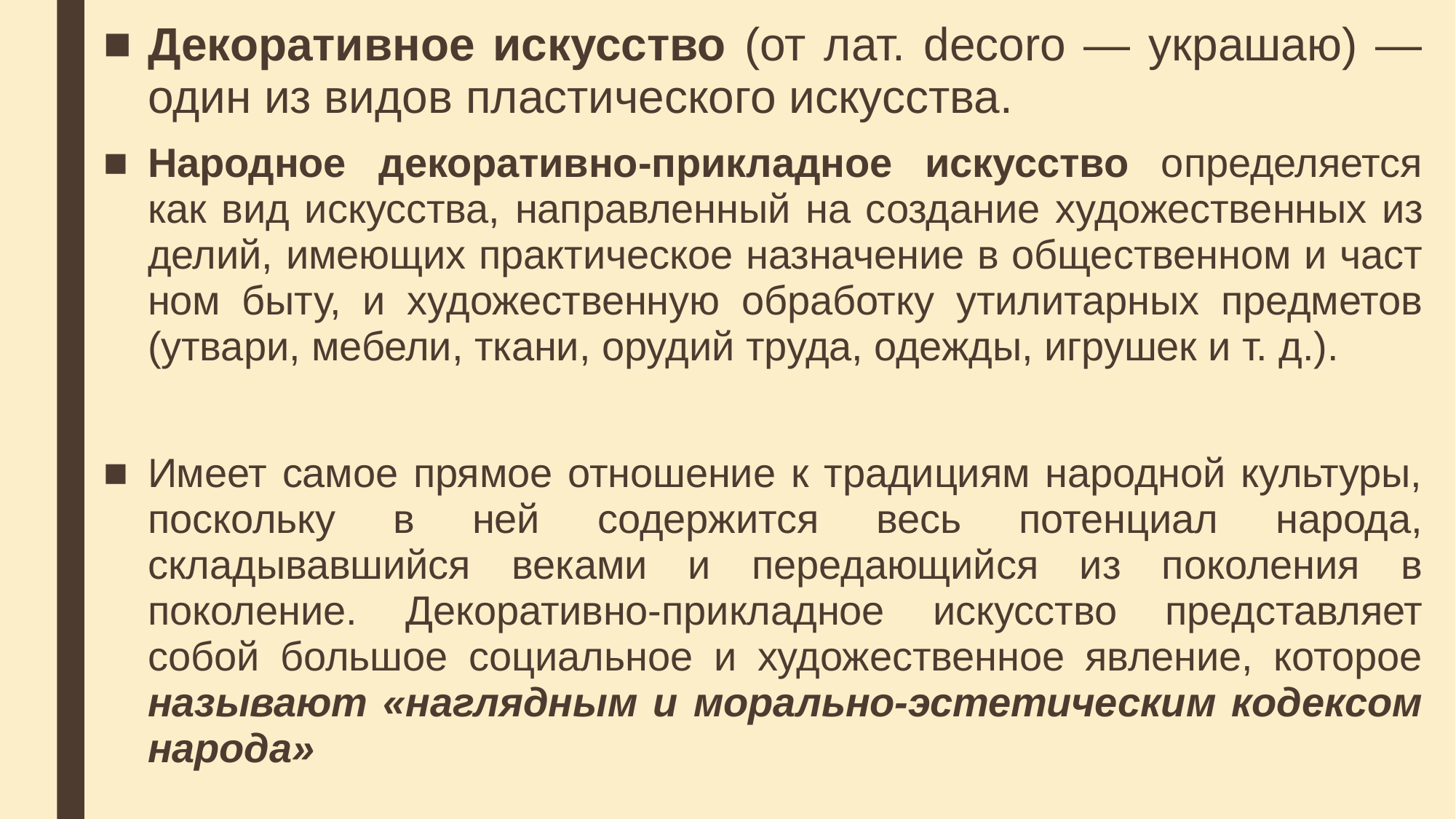

Декоративное искусство (от лат. decoro — украшаю) — один из видов пластического искусства.
Народное декоративно-прикладное искусство определяется как вид искусства, направленный на создание художественных из­делий, имеющих практическое назначение в общественном и част­ном быту, и художественную обработку утилитарных предметов (утвари, мебели, ткани, орудий труда, одежды, игрушек и т. д.).

Имеет самое прямое отношение к традициям народной культуры, поскольку в ней содержится весь потенциал народа, складывавшийся веками и передающийся из по­коления в поколение. Декоративно-прикладное искусство пред­ставляет собой большое социальное и художественное явление, которое называют «наглядным и морально-эстетическим кодексом народа»